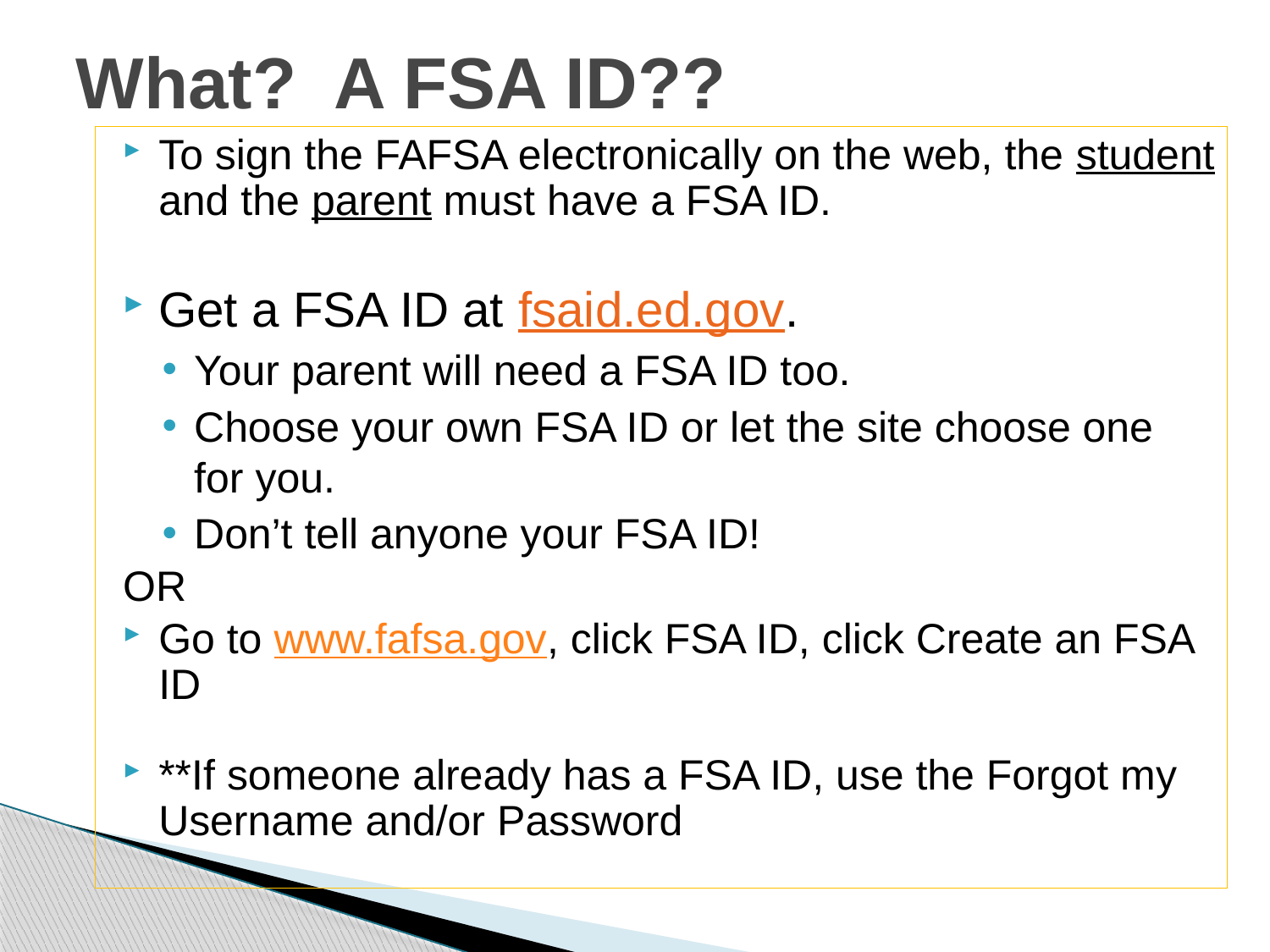

# What?  A FSA ID??
To sign the FAFSA electronically on the web, the student and the parent must have a FSA ID.

Get a FSA ID at fsaid.ed.gov.
Your parent will need a FSA ID too.
Choose your own FSA ID or let the site choose one for you.
Don’t tell anyone your FSA ID!
OR
Go to www.fafsa.gov, click FSA ID, click Create an FSA ID

**If someone already has a FSA ID, use the Forgot my Username and/or Password